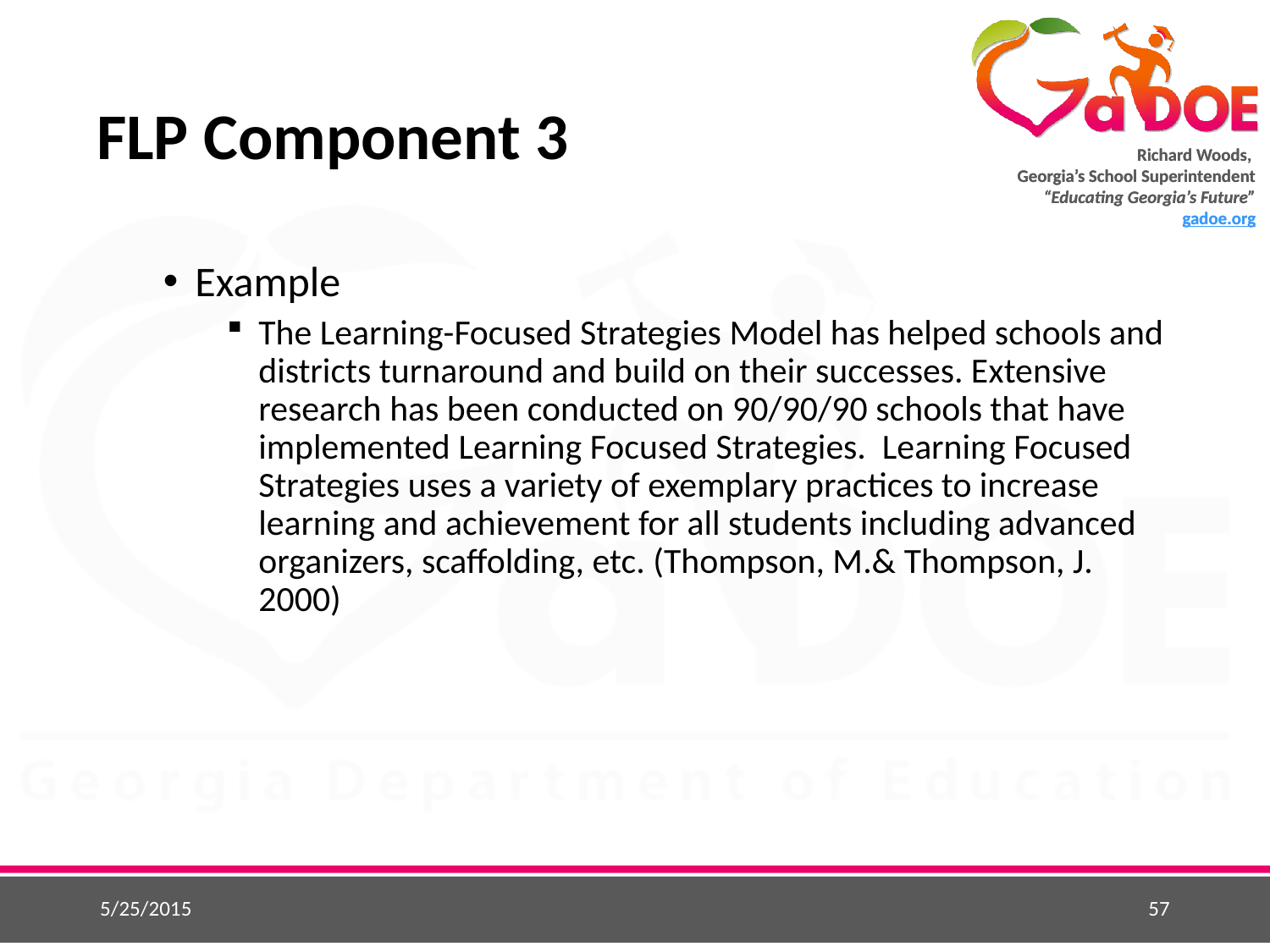

# FLP Component 3
Example
The Learning-Focused Strategies Model has helped schools and districts turnaround and build on their successes. Extensive research has been conducted on 90/90/90 schools that have implemented Learning Focused Strategies.  Learning Focused Strategies uses a variety of exemplary practices to increase learning and achievement for all students including advanced organizers, scaffolding, etc. (Thompson, M.& Thompson, J. 2000)

5/25/2015
57